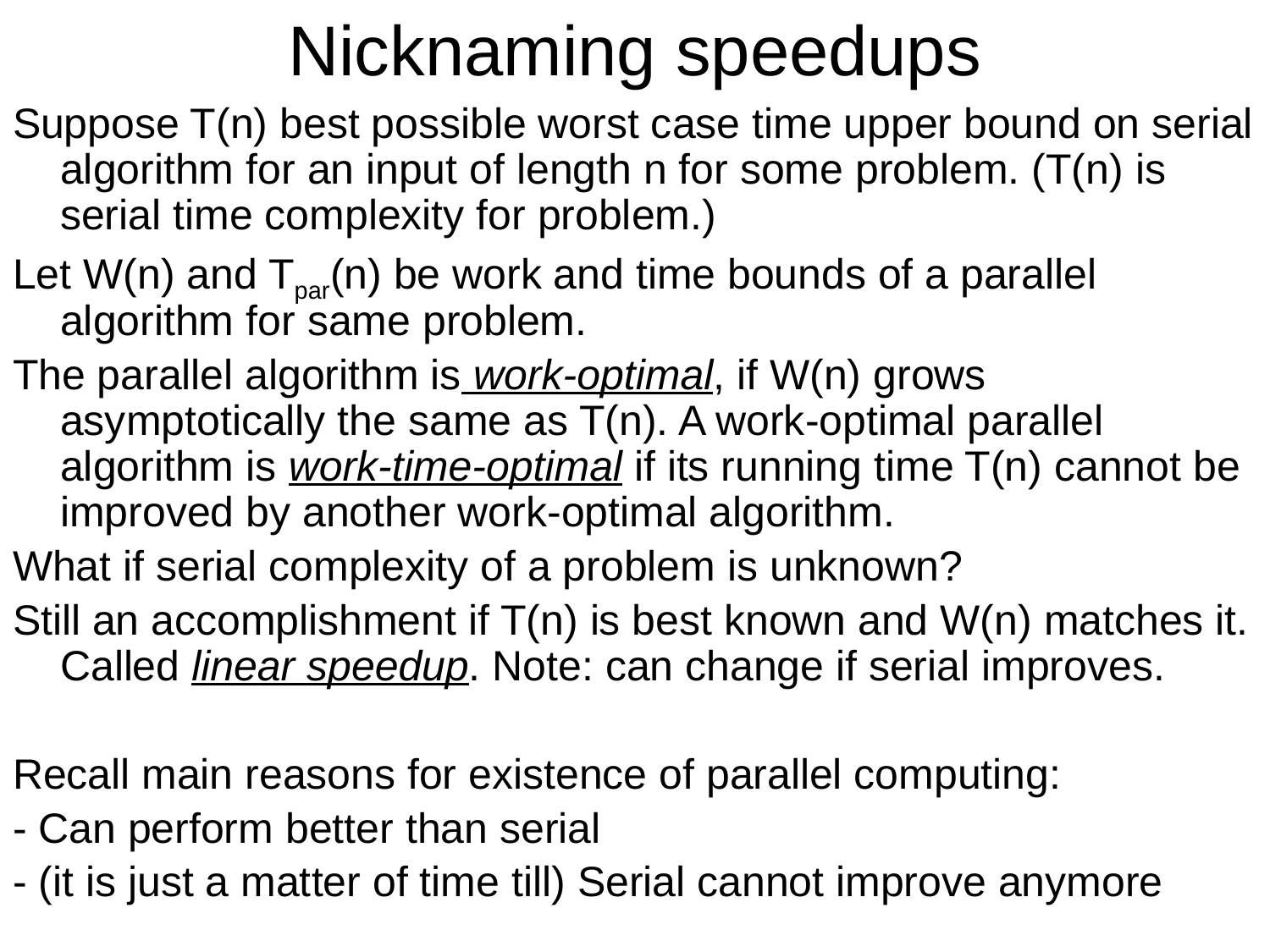

# Nicknaming speedups
Suppose T(n) best possible worst case time upper bound on serial algorithm for an input of length n for some problem. (T(n) is serial time complexity for problem.)
Let W(n) and Tpar(n) be work and time bounds of a parallel algorithm for same problem.
The parallel algorithm is work-optimal, if W(n) grows asymptotically the same as T(n). A work-optimal parallel algorithm is work-time-optimal if its running time T(n) cannot be improved by another work-optimal algorithm.
What if serial complexity of a problem is unknown?
Still an accomplishment if T(n) is best known and W(n) matches it. Called linear speedup. Note: can change if serial improves.

Recall main reasons for existence of parallel computing:
- Can perform better than serial
- (it is just a matter of time till) Serial cannot improve anymore